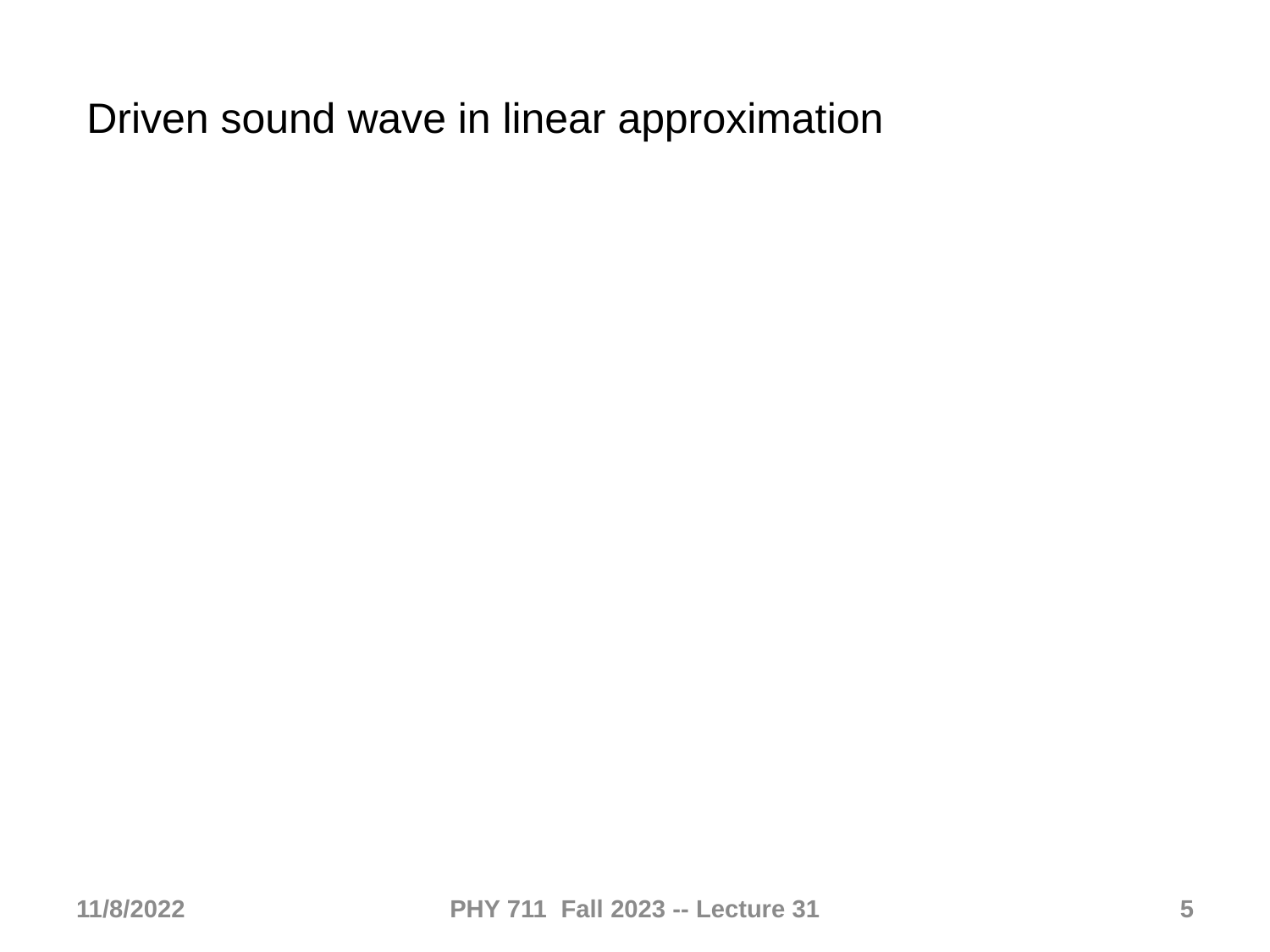

Driven sound wave in linear approximation
11/8/2022
PHY 711  Fall 2023 -- Lecture 31
5